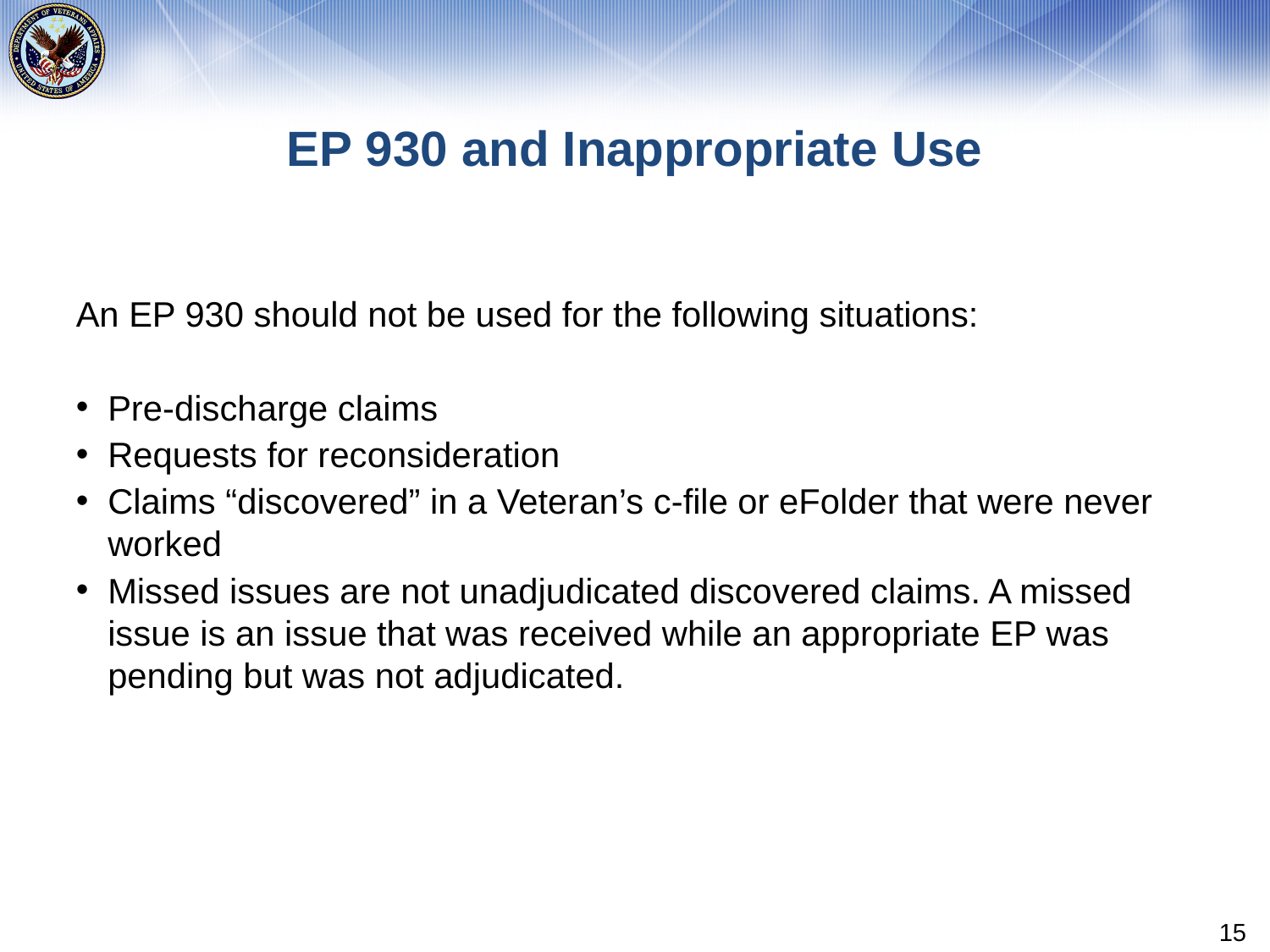

# EP 930 and Inappropriate Use
An EP 930 should not be used for the following situations:

Pre-discharge claims
Requests for reconsideration
Claims “discovered” in a Veteran’s c-file or eFolder that were never worked
Missed issues are not unadjudicated discovered claims. A missed issue is an issue that was received while an appropriate EP was pending but was not adjudicated.

15